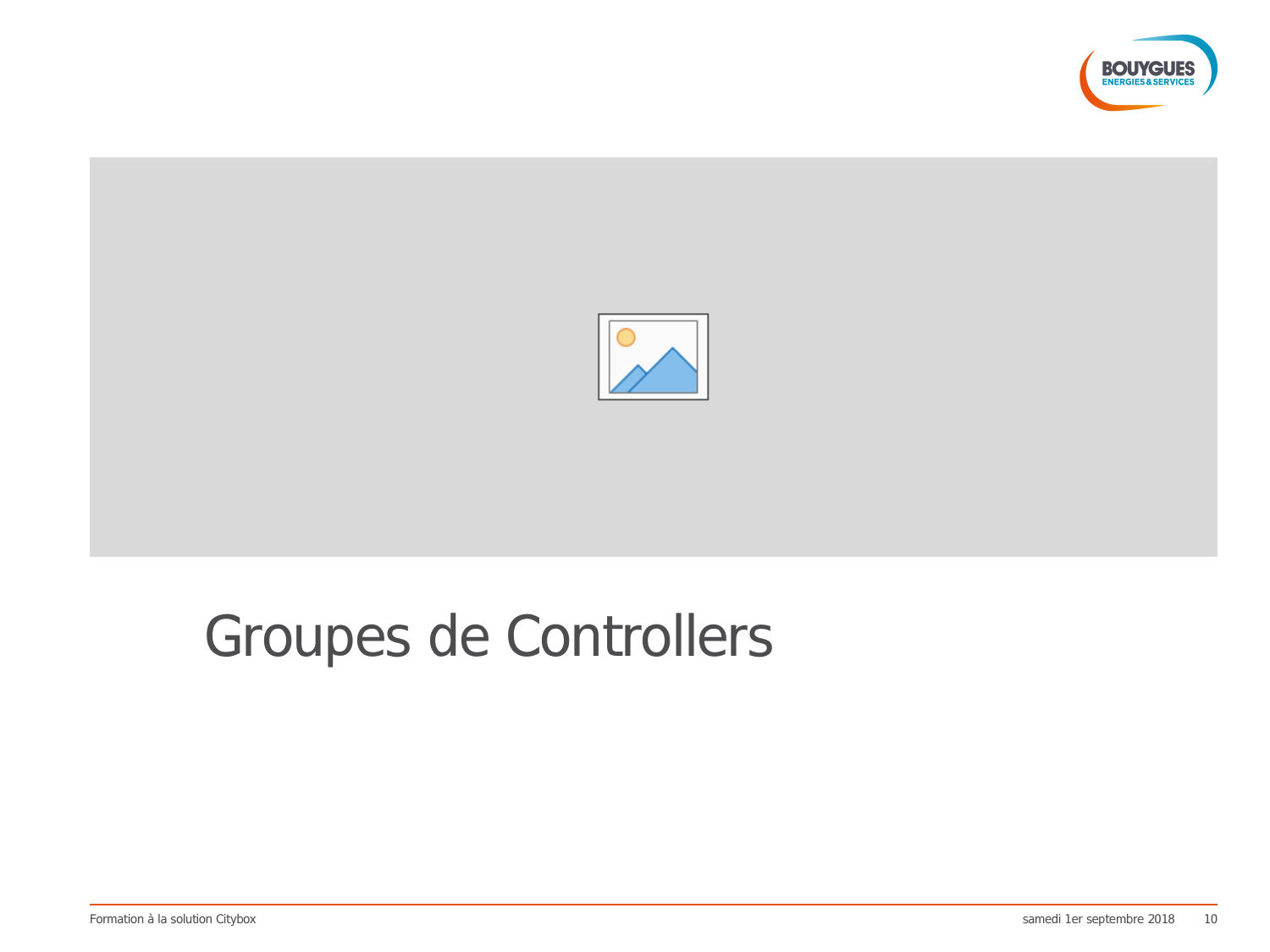

#
Groupes de Controllers
Formation à la solution Citybox
samedi 1er septembre 2018
10